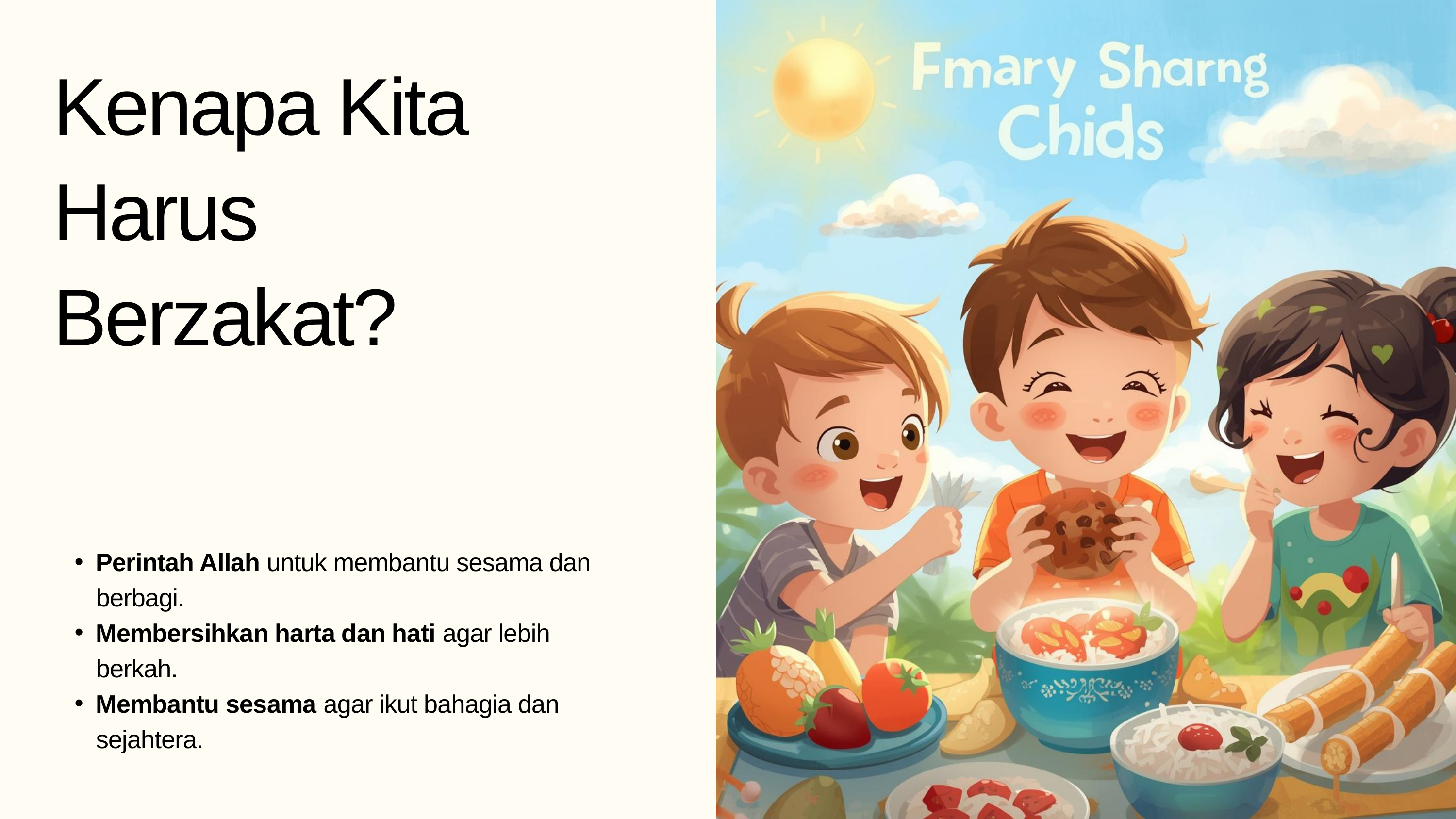

Kenapa Kita Harus Berzakat?
Perintah Allah untuk membantu sesama dan berbagi.
Membersihkan harta dan hati agar lebih berkah.
Membantu sesama agar ikut bahagia dan sejahtera.